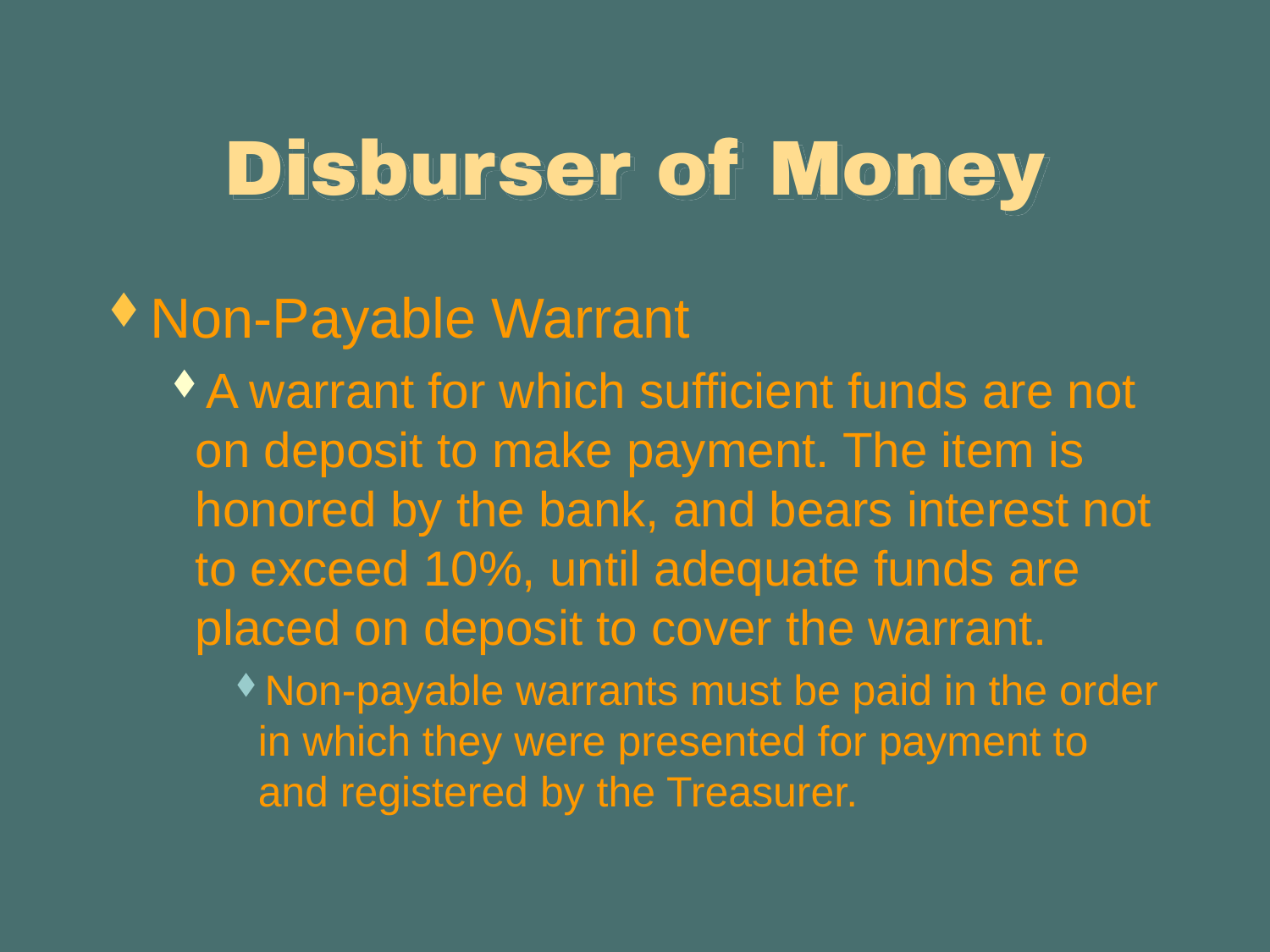

# Disburser of Money
Non-Payable Warrant
A warrant for which sufficient funds are not on deposit to make payment. The item is honored by the bank, and bears interest not to exceed 10%, until adequate funds are placed on deposit to cover the warrant.
Non-payable warrants must be paid in the order in which they were presented for payment to and registered by the Treasurer.